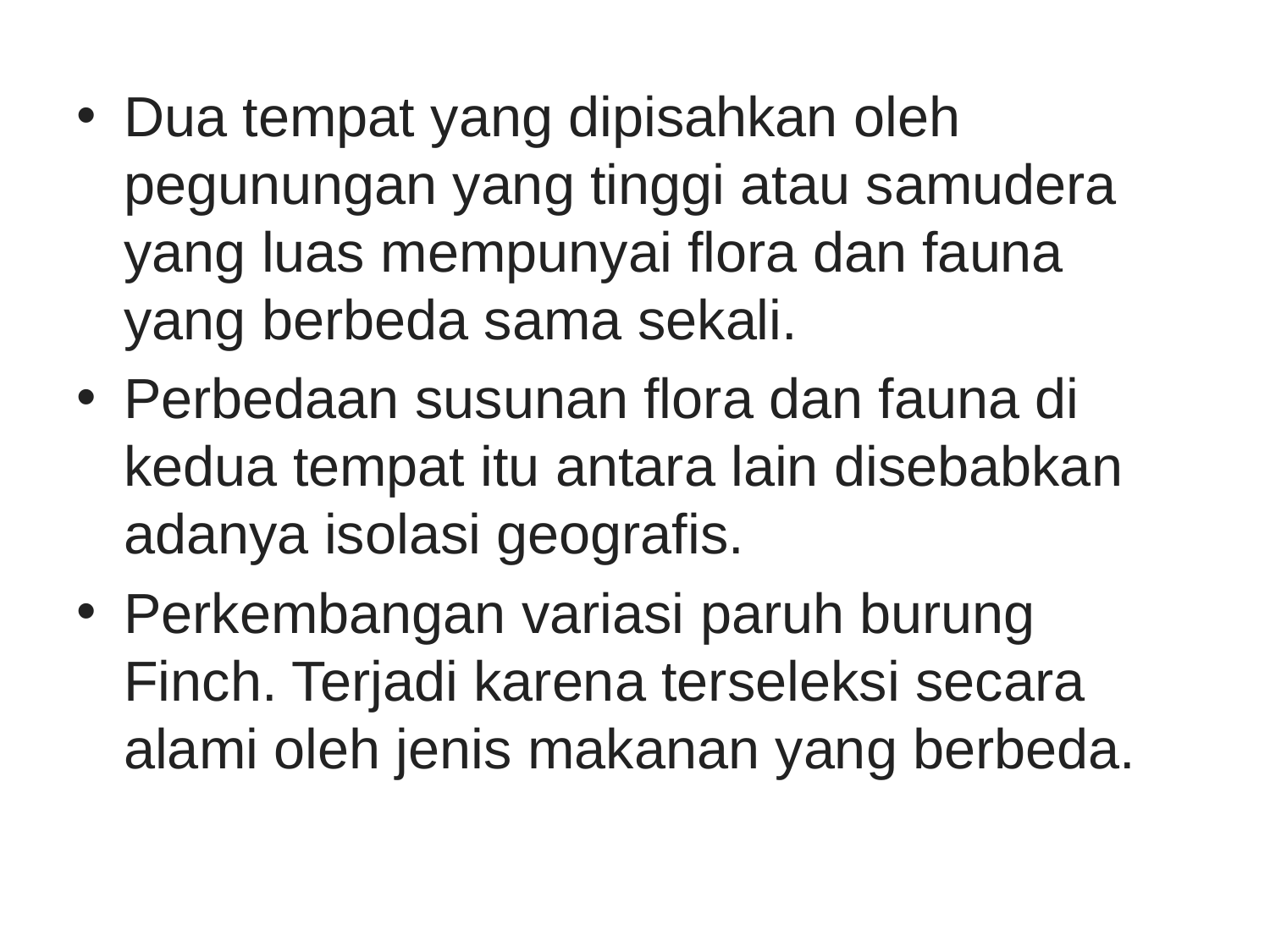

Dua tempat yang dipisahkan oleh pegunungan yang tinggi atau samudera yang luas mempunyai flora dan fauna yang berbeda sama sekali.
Perbedaan susunan flora dan fauna di kedua tempat itu antara lain disebabkan adanya isolasi geografis.
Perkembangan variasi paruh burung Finch. Terjadi karena terseleksi secara alami oleh jenis makanan yang berbeda.